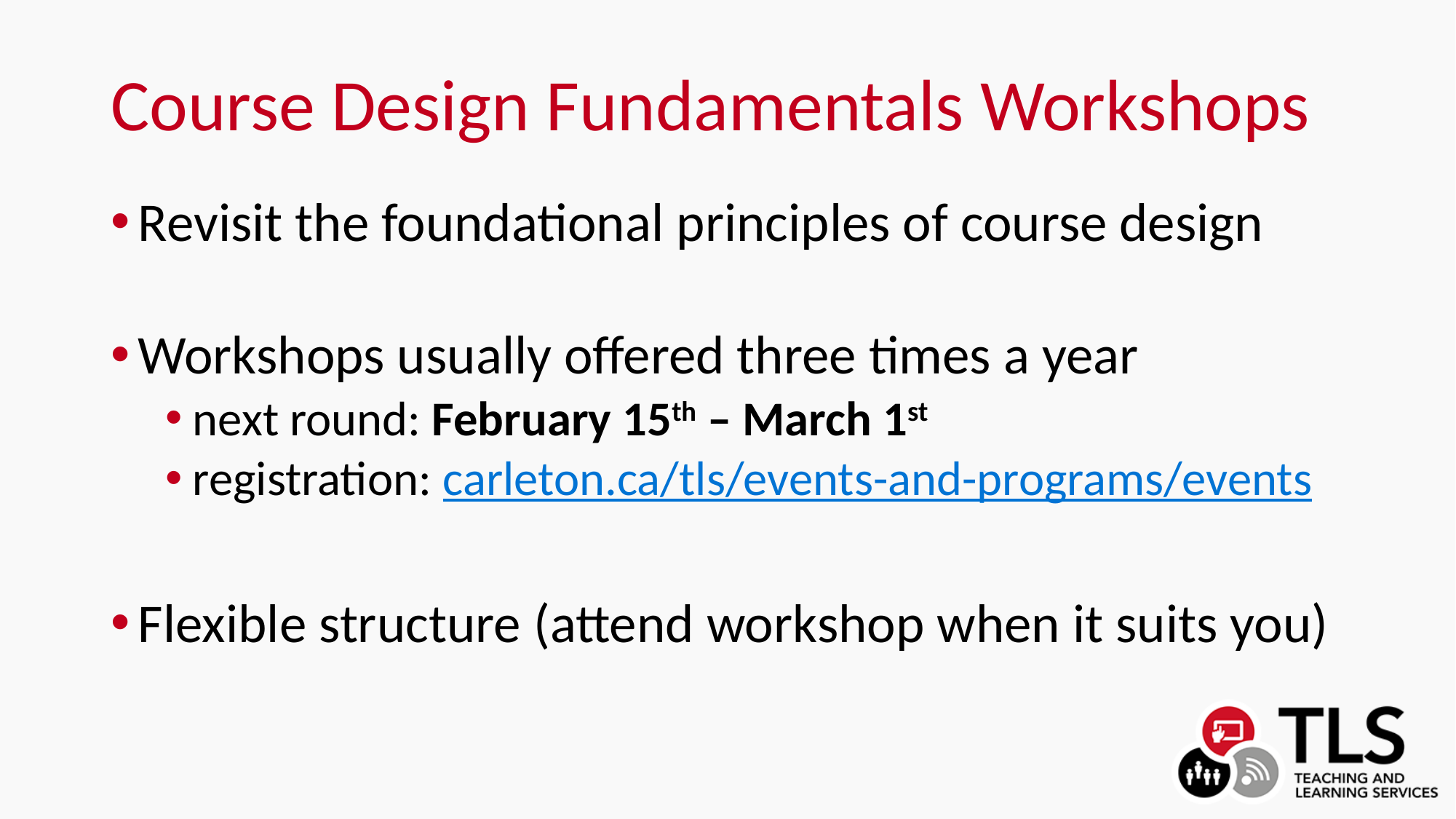

# Course Design Fundamentals Workshops
Revisit the foundational principles of course design
Workshops usually offered three times a year
next round: February 15th – March 1st
registration: carleton.ca/tls/events-and-programs/events

Flexible structure (attend workshop when it suits you)